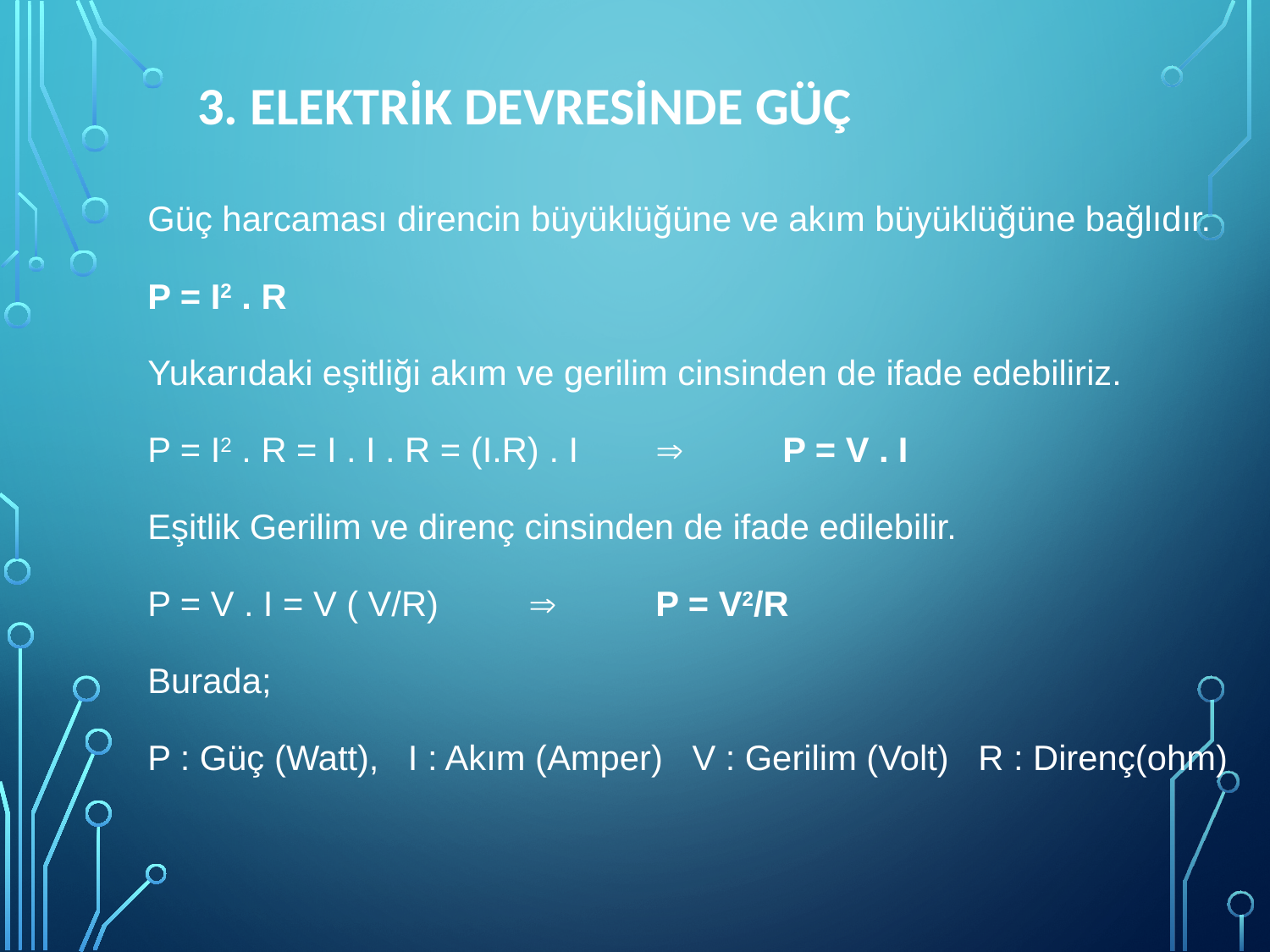

3. ELEKTRİK DEVRESİNDE GÜÇ
Güç harcaması direncin büyüklüğüne ve akım büyüklüğüne bağlıdır.
P = I2 . R
Yukarıdaki eşitliği akım ve gerilim cinsinden de ifade edebiliriz.
P = I2 . R = I . I . R = (I.R) . I	⇒	P = V . I
Eşitlik Gerilim ve direnç cinsinden de ifade edilebilir.
P = V . I = V ( V/R)	⇒	P = V2/R
Burada;
P : Güç (Watt),   I : Akım (Amper)   V : Gerilim (Volt)   R : Direnç(ohm)